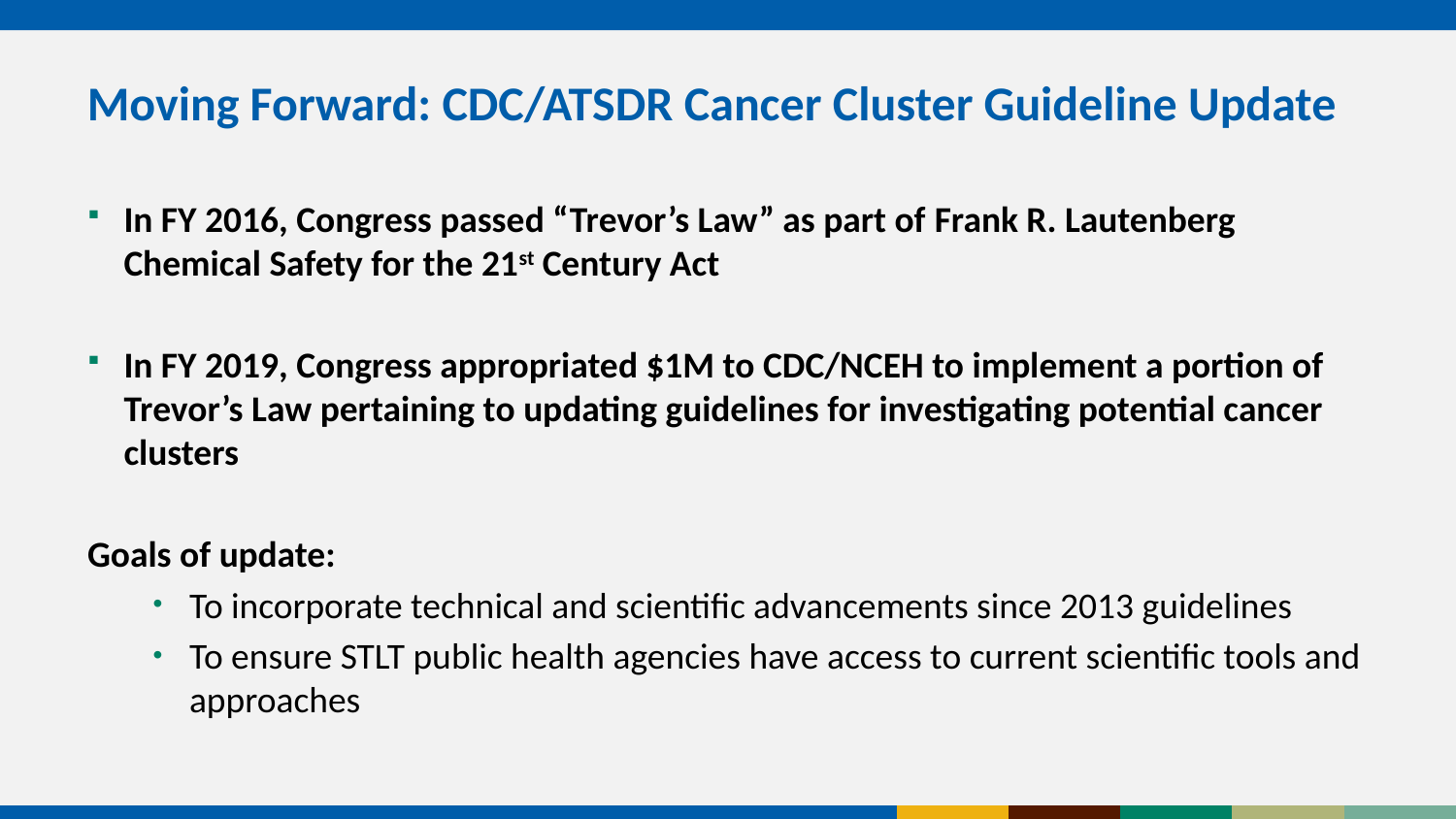

# Moving Forward: CDC/ATSDR Cancer Cluster Guideline Update
In FY 2016, Congress passed “Trevor’s Law” as part of Frank R. Lautenberg Chemical Safety for the 21st Century Act

In FY 2019, Congress appropriated $1M to CDC/NCEH to implement a portion of Trevor’s Law pertaining to updating guidelines for investigating potential cancer clusters

Goals of update:
To incorporate technical and scientific advancements since 2013 guidelines
To ensure STLT public health agencies have access to current scientific tools and approaches